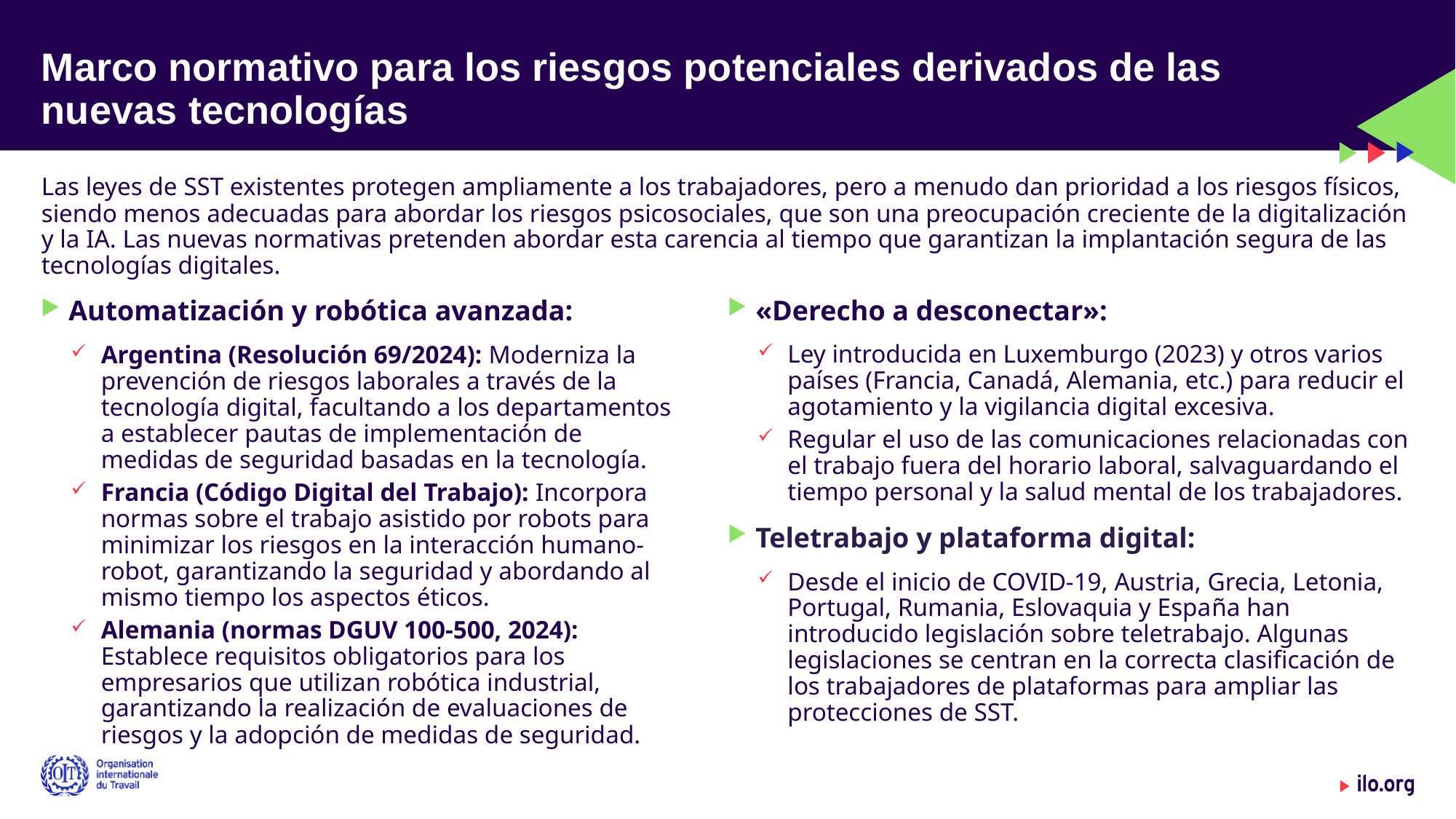

# Marco normativo para los riesgos potenciales derivados de las nuevas tecnologías

Las leyes de SST existentes protegen ampliamente a los trabajadores, pero a menudo dan prioridad a los riesgos físicos, siendo menos adecuadas para abordar los riesgos psicosociales, que son una preocupación creciente de la digitalización y la IA. Las nuevas normativas pretenden abordar esta carencia al tiempo que garantizan la implantación segura de las tecnologías digitales.
«Derecho a desconectar»:
Ley introducida en Luxemburgo (2023) y otros varios países (Francia, Canadá, Alemania, etc.) para reducir el agotamiento y la vigilancia digital excesiva.
Regular el uso de las comunicaciones relacionadas con el trabajo fuera del horario laboral, salvaguardando el tiempo personal y la salud mental de los trabajadores.
Teletrabajo y plataforma digital:
Desde el inicio de COVID-19, Austria, Grecia, Letonia, Portugal, Rumania, Eslovaquia y España han introducido legislación sobre teletrabajo. Algunas legislaciones se centran en la correcta clasificación de los trabajadores de plataformas para ampliar las protecciones de SST.
Automatización y robótica avanzada:
Argentina (Resolución 69/2024): Moderniza la prevención de riesgos laborales a través de la tecnología digital, facultando a los departamentos a establecer pautas de implementación de medidas de seguridad basadas en la tecnología.
Francia (Código Digital del Trabajo): Incorpora normas sobre el trabajo asistido por robots para minimizar los riesgos en la interacción humano-robot, garantizando la seguridad y abordando al mismo tiempo los aspectos éticos.
Alemania (normas DGUV 100-500, 2024): Establece requisitos obligatorios para los empresarios que utilizan robótica industrial, garantizando la realización de evaluaciones de riesgos y la adopción de medidas de seguridad.